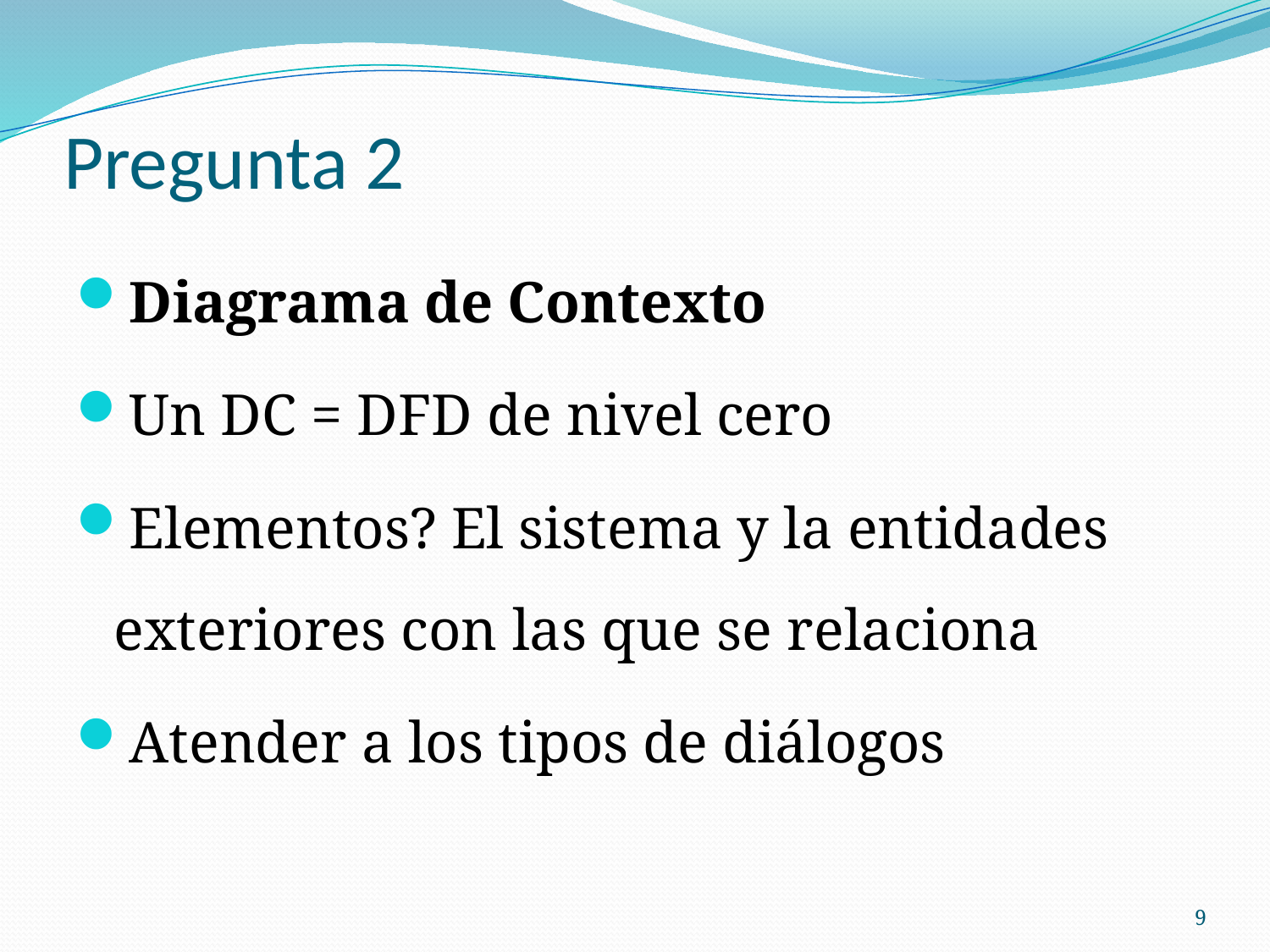

# Pregunta 2
Diagrama de Contexto
Un DC = DFD de nivel cero
Elementos? El sistema y la entidades exteriores con las que se relaciona
Atender a los tipos de diálogos
9